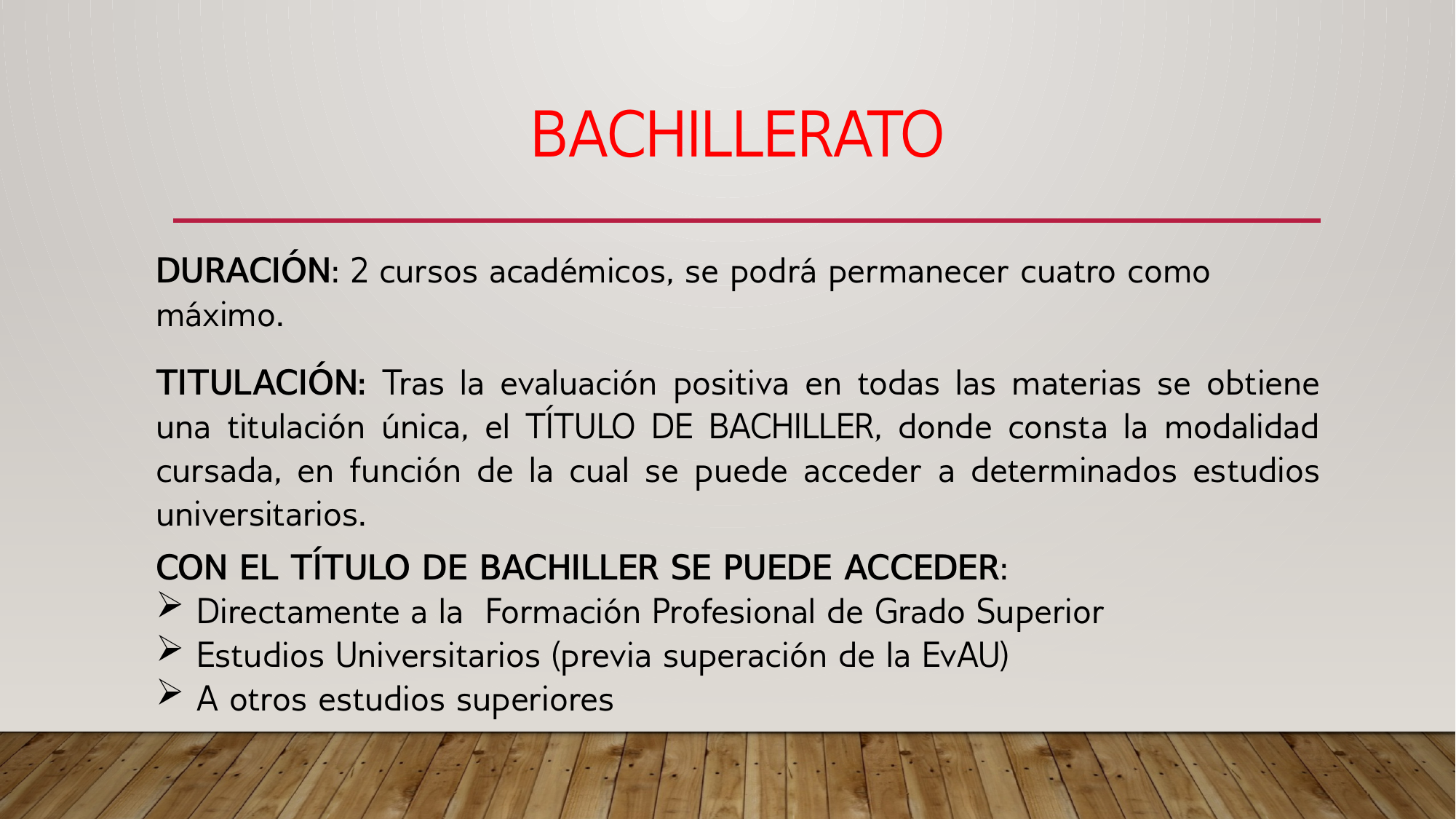

# BACHILLERATO
DURACIÓN: 2 cursos académicos, se podrá permanecer cuatro como máximo.
TITULACIÓN: Tras la evaluación positiva en todas las materias se obtiene una titulación única, el TÍTULO DE BACHILLER, donde consta la modalidad cursada, en función de la cual se puede acceder a determinados estudios universitarios.
CON EL TÍTULO DE BACHILLER SE PUEDE ACCEDER:
Directamente a la  Formación Profesional de Grado Superior
Estudios Universitarios (previa superación de la EvAU)
A otros estudios superiores